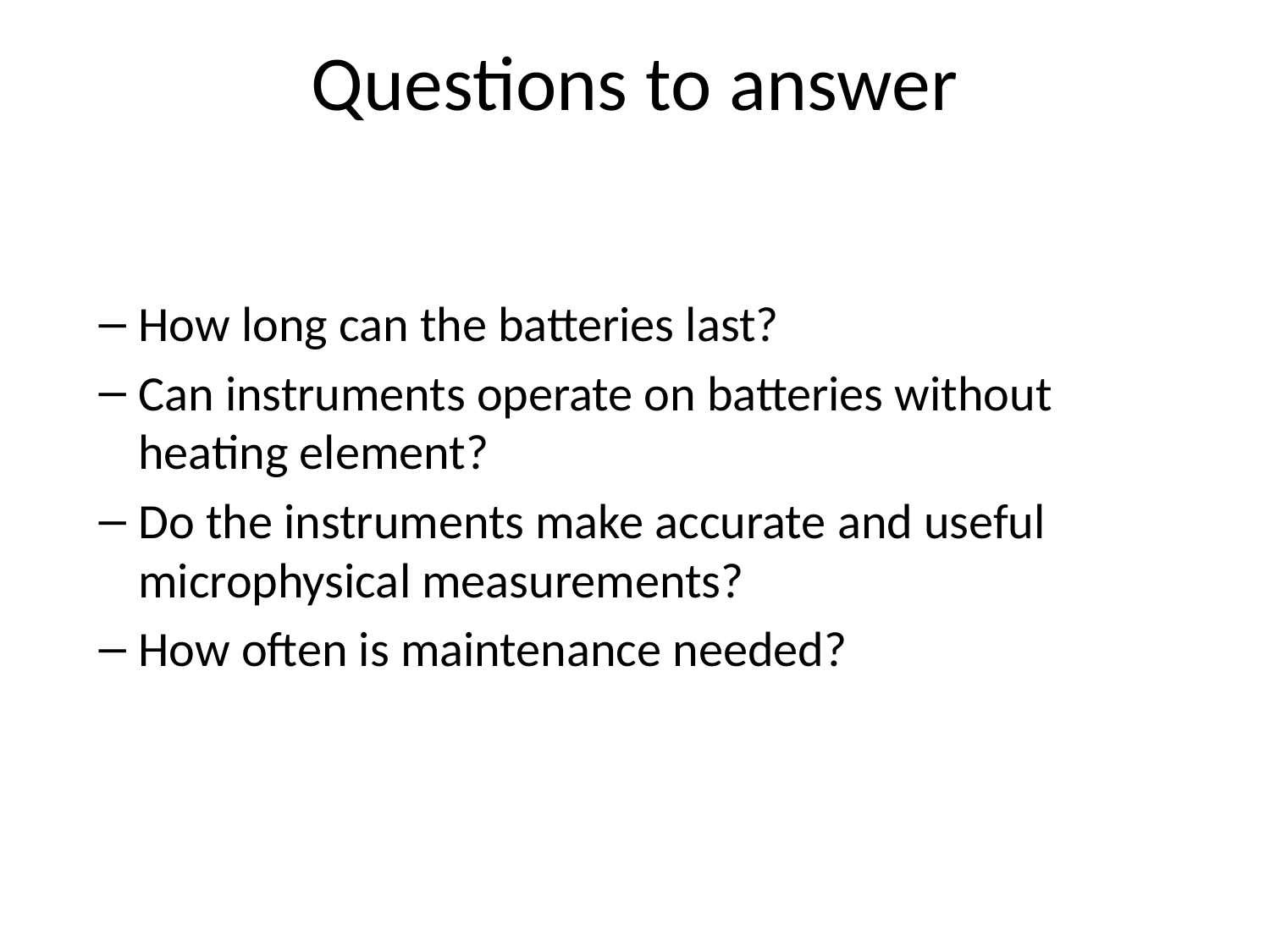

# Questions to answer
How long can the batteries last?
Can instruments operate on batteries without heating element?
Do the instruments make accurate and useful microphysical measurements?
How often is maintenance needed?